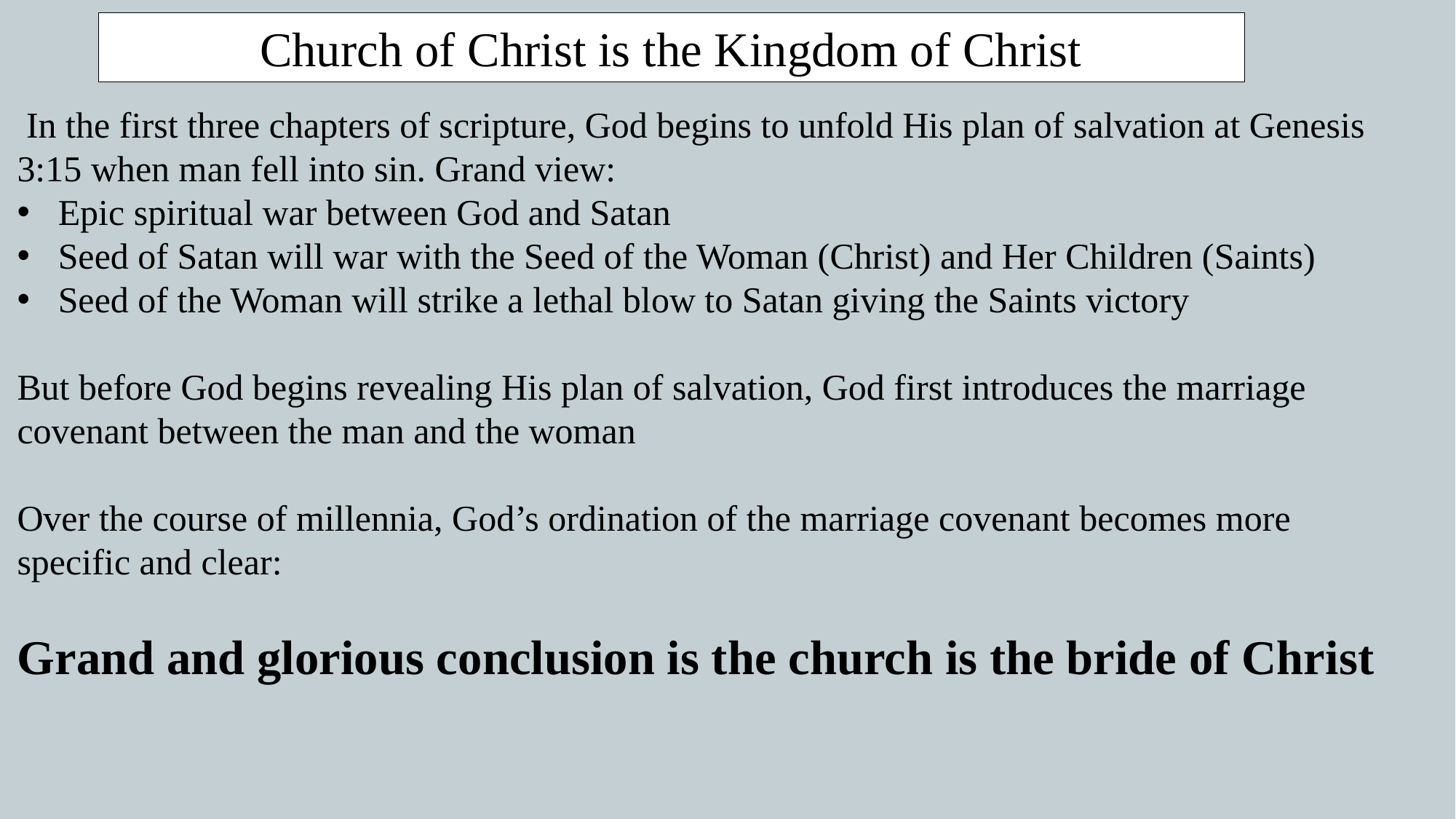

Church of Christ is the Kingdom of Christ
 In the first three chapters of scripture, God begins to unfold His plan of salvation at Genesis 3:15 when man fell into sin. Grand view:
Epic spiritual war between God and Satan
Seed of Satan will war with the Seed of the Woman (Christ) and Her Children (Saints)
Seed of the Woman will strike a lethal blow to Satan giving the Saints victory

But before God begins revealing His plan of salvation, God first introduces the marriage covenant between the man and the woman

Over the course of millennia, God’s ordination of the marriage covenant becomes more specific and clear:

Grand and glorious conclusion is the church is the bride of Christ